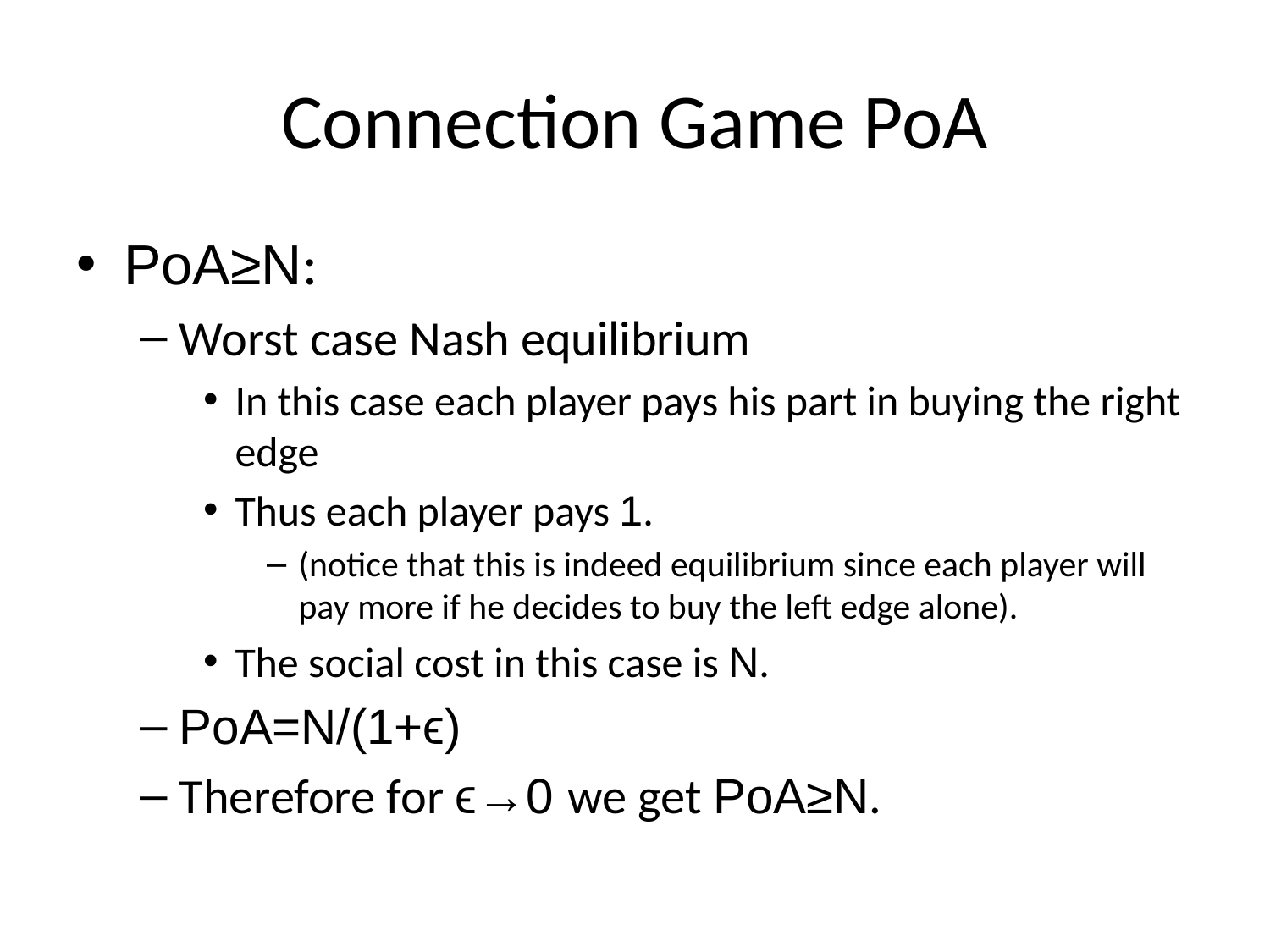

# Connection Game PoA
PoA≥N:
Worst case Nash equilibrium
In this case each player pays his part in buying the right edge
Thus each player pays 1.
(notice that this is indeed equilibrium since each player will pay more if he decides to buy the left edge alone).
The social cost in this case is N.
PoA=N/(1+ϵ)
Therefore for ϵ→0 we get PoA≥N.